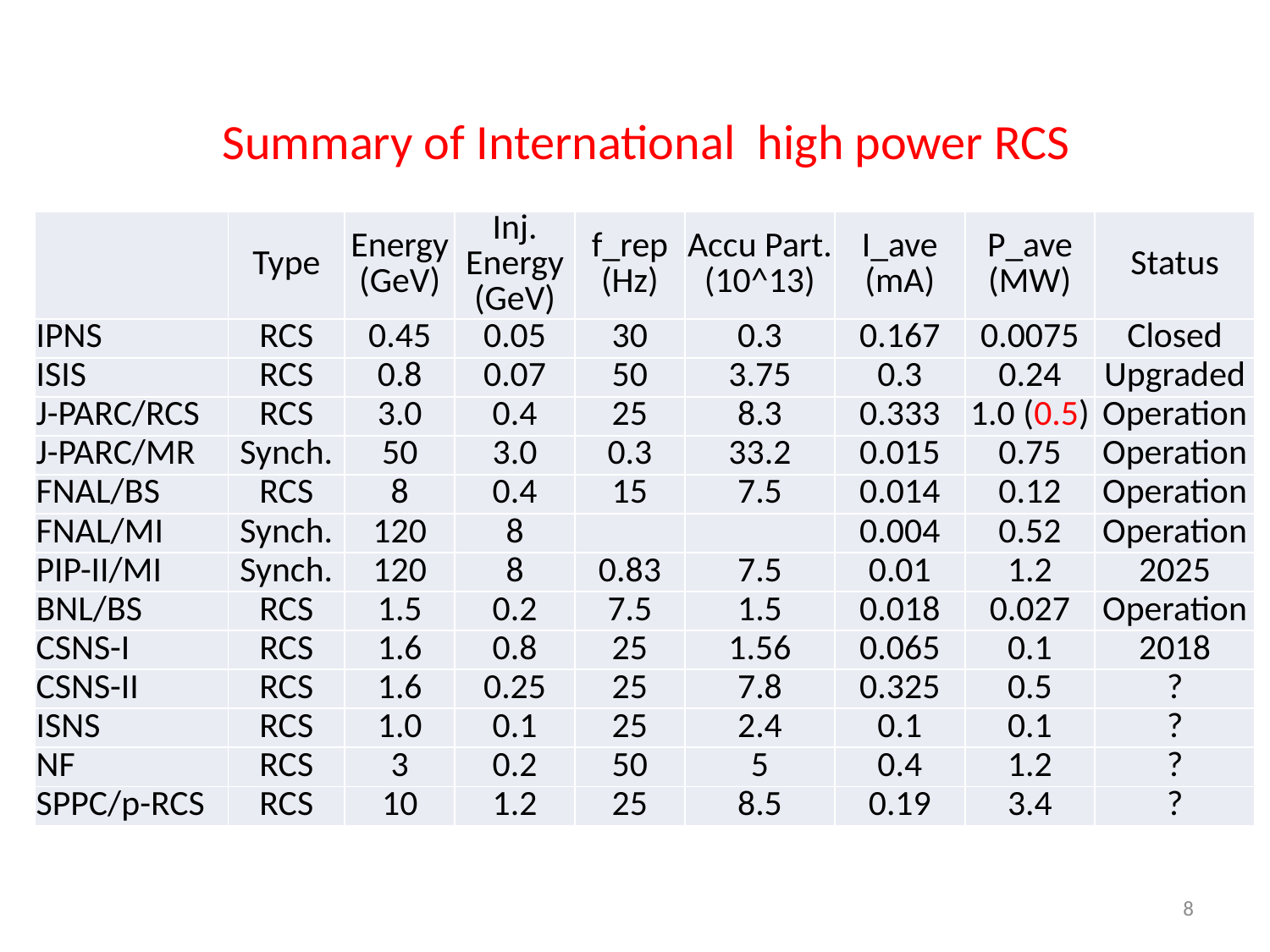

Summary of International  high power RCS
|  | Type | Energy (GeV) | Inj. Energy (GeV) | f\_rep (Hz) | Accu Part. (10^13) | I\_ave (mA) | P\_ave (MW) | Status |
| --- | --- | --- | --- | --- | --- | --- | --- | --- |
| IPNS | RCS | 0.45 | 0.05 | 30 | 0.3 | 0.167 | 0.0075 | Closed |
| ISIS | RCS | 0.8 | 0.07 | 50 | 3.75 | 0.3 | 0.24 | Upgraded |
| J-PARC/RCS | RCS | 3.0 | 0.4 | 25 | 8.3 | 0.333 | 1.0 (0.5) | Operation |
| J-PARC/MR | Synch. | 50 | 3.0 | 0.3 | 33.2 | 0.015 | 0.75 | Operation |
| FNAL/BS | RCS | 8 | 0.4 | 15 | 7.5 | 0.014 | 0.12 | Operation |
| FNAL/MI | Synch. | 120 | 8 |  |  | 0.004 | 0.52 | Operation |
| PIP-II/MI | Synch. | 120 | 8 | 0.83 | 7.5 | 0.01 | 1.2 | 2025 |
| BNL/BS | RCS | 1.5 | 0.2 | 7.5 | 1.5 | 0.018 | 0.027 | Operation |
| CSNS-I | RCS | 1.6 | 0.8 | 25 | 1.56 | 0.065 | 0.1 | 2018 |
| CSNS-II | RCS | 1.6 | 0.25 | 25 | 7.8 | 0.325 | 0.5 | ? |
| ISNS | RCS | 1.0 | 0.1 | 25 | 2.4 | 0.1 | 0.1 | ? |
| NF | RCS | 3 | 0.2 | 50 | 5 | 0.4 | 1.2 | ? |
| SPPC/p-RCS | RCS | 10 | 1.2 | 25 | 8.5 | 0.19 | 3.4 | ? |
8